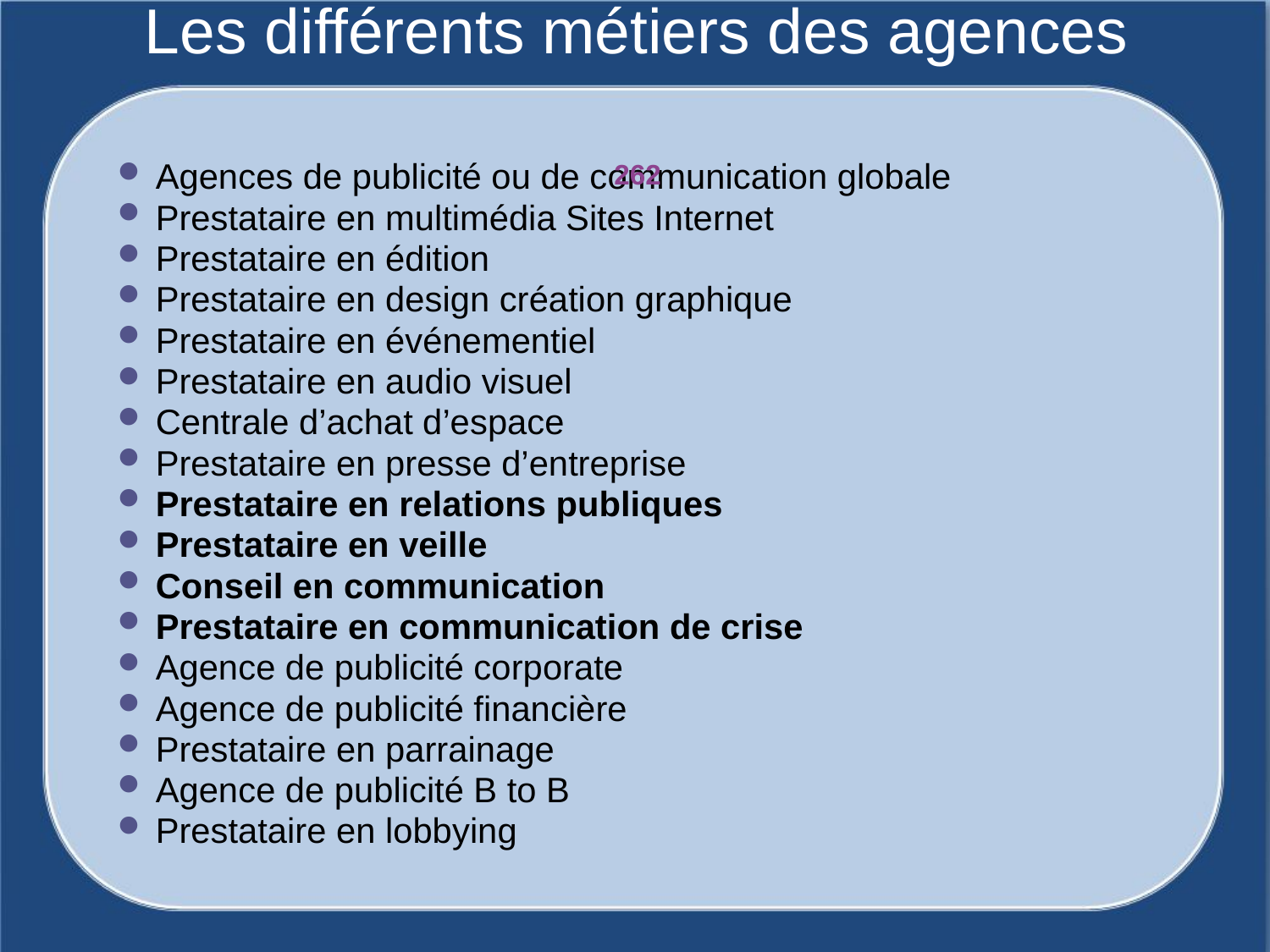

# Les différents métiers des agences
262
Agences de publicité ou de communication globale
Prestataire en multimédia Sites Internet
Prestataire en édition
Prestataire en design création graphique
Prestataire en événementiel
Prestataire en audio visuel
Centrale d’achat d’espace
Prestataire en presse d’entreprise
Prestataire en relations publiques
Prestataire en veille
Conseil en communication
Prestataire en communication de crise
Agence de publicité corporate
Agence de publicité financière
Prestataire en parrainage
Agence de publicité B to B
Prestataire en lobbying